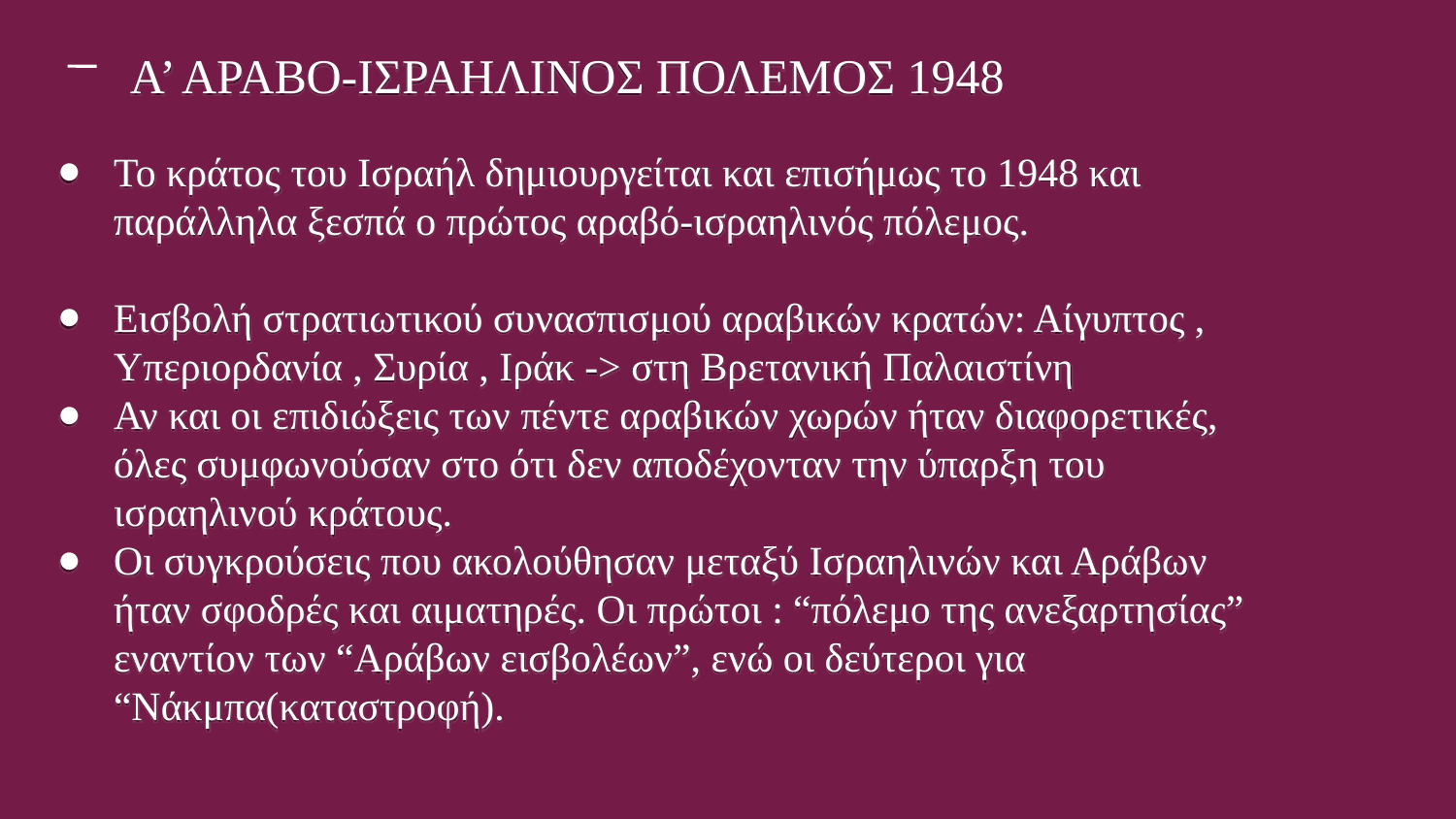

Α’ ΑΡΑΒΟ-ΙΣΡΑΗΛΙΝΟΣ ΠΟΛΕΜΟΣ 1948
Το κράτος του Ισραήλ δημιουργείται και επισήμως το 1948 και
παράλληλα ξεσπά ο πρώτος αραβό-ισραηλινός πόλεμος.

Εισβολή στρατιωτικού συνασπισμού αραβικών κρατών: Αίγυπτος ,
Υπεριορδανία , Συρία , Ιράκ -> στη Βρετανική Παλαιστίνη
Αν και οι επιδιώξεις των πέντε αραβικών χωρών ήταν διαφορετικές, όλες συμφωνούσαν στο ότι δεν αποδέχονταν την ύπαρξη του ισραηλινού κράτους.
Οι συγκρούσεις που ακολούθησαν μεταξύ Ισραηλινών και Αράβων ήταν σφοδρές και αιματηρές. Οι πρώτοι : “πόλεμο της ανεξαρτησίας” εναντίον των “Αράβων εισβολέων”, ενώ οι δεύτεροι για “Νάκμπα(καταστροφή).